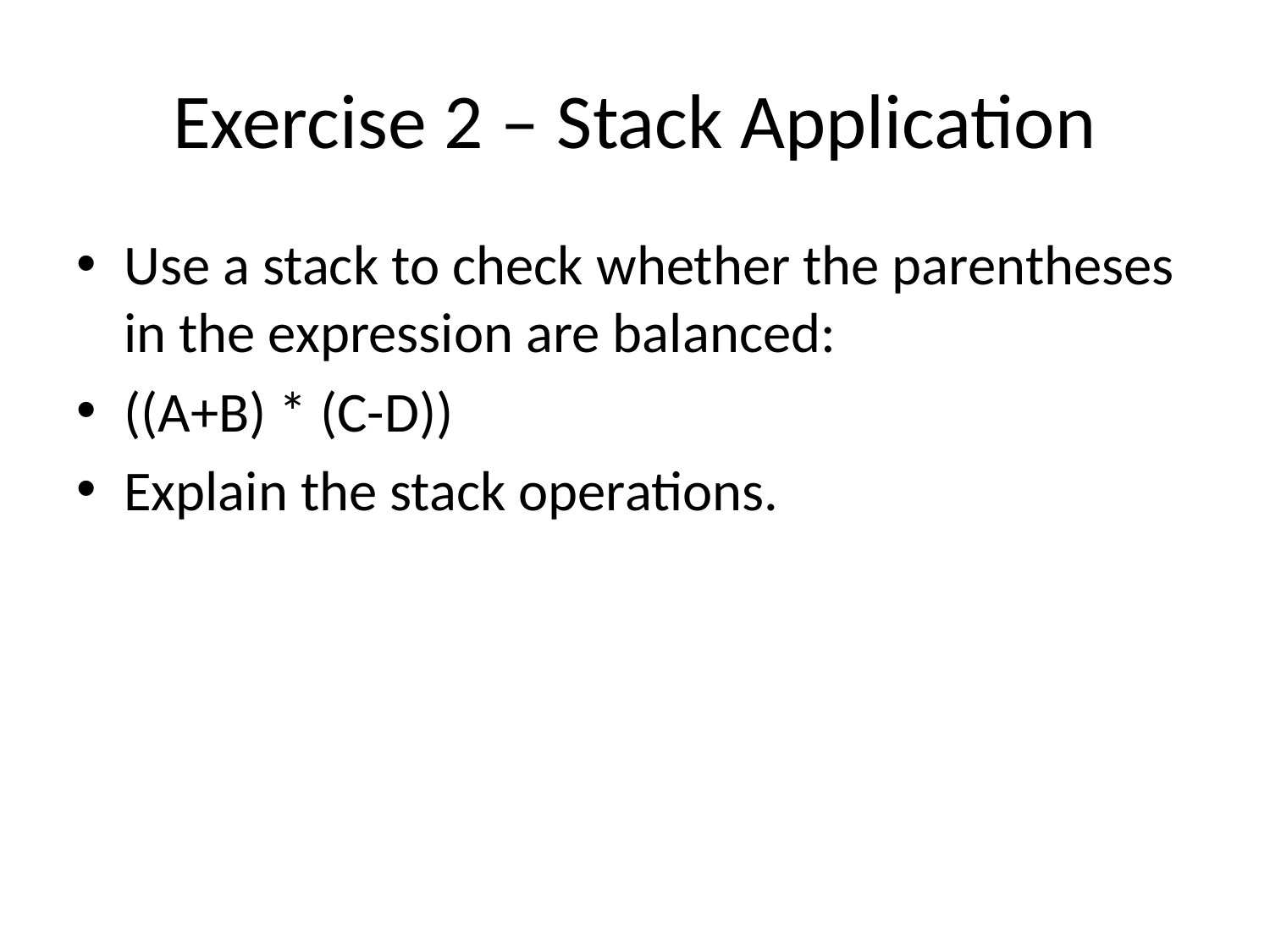

# Exercise 2 – Stack Application
Use a stack to check whether the parentheses in the expression are balanced:
((A+B) * (C-D))
Explain the stack operations.